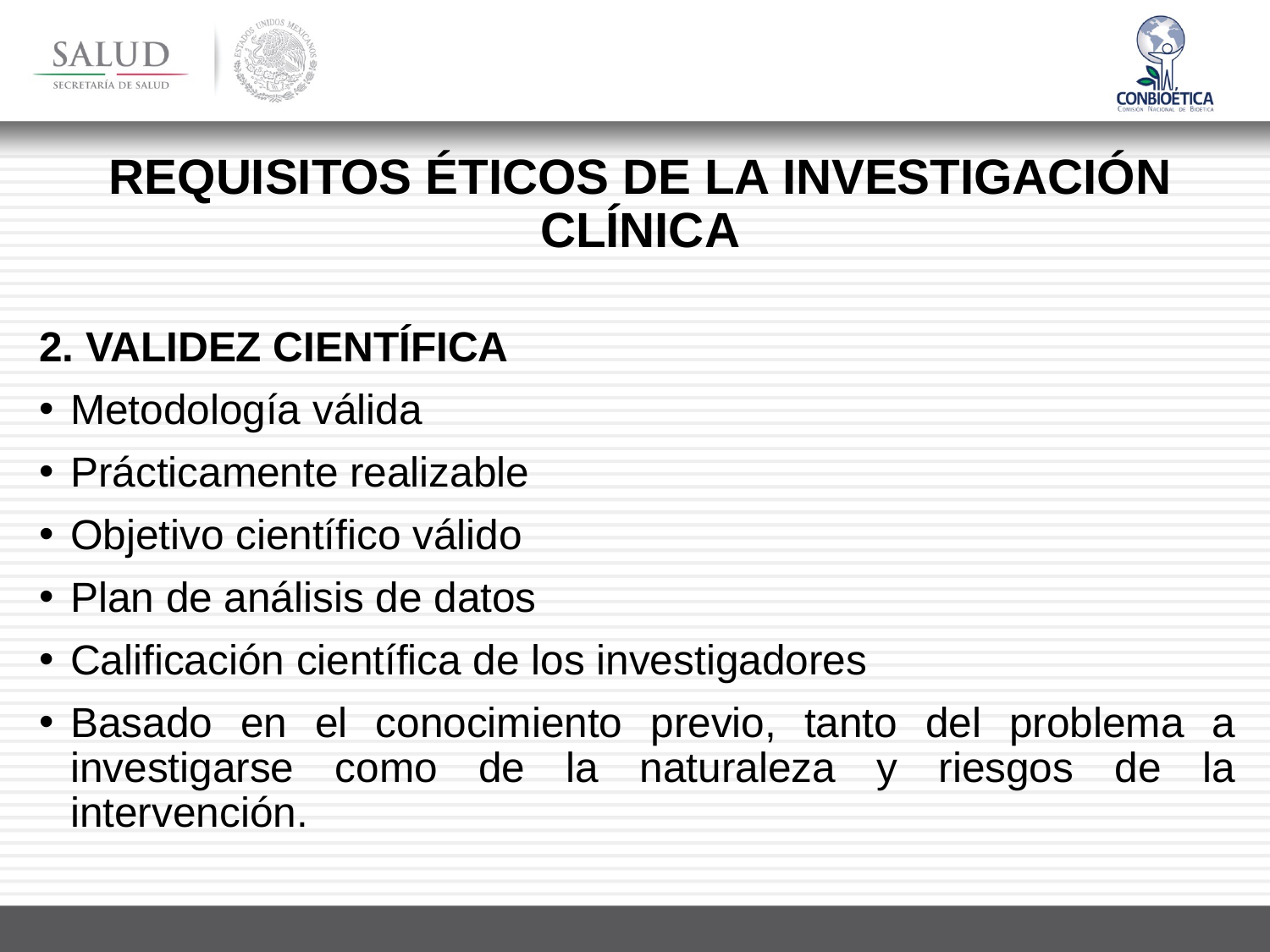

# REQUISITOS ÉTICOS DE LA INVESTIGACIÓN CLÍNICA
2. VALIDEZ CIENTÍFICA
Metodología válida
Prácticamente realizable
Objetivo científico válido
Plan de análisis de datos
Calificación científica de los investigadores
Basado en el conocimiento previo, tanto del problema a investigarse como de la naturaleza y riesgos de la intervención.